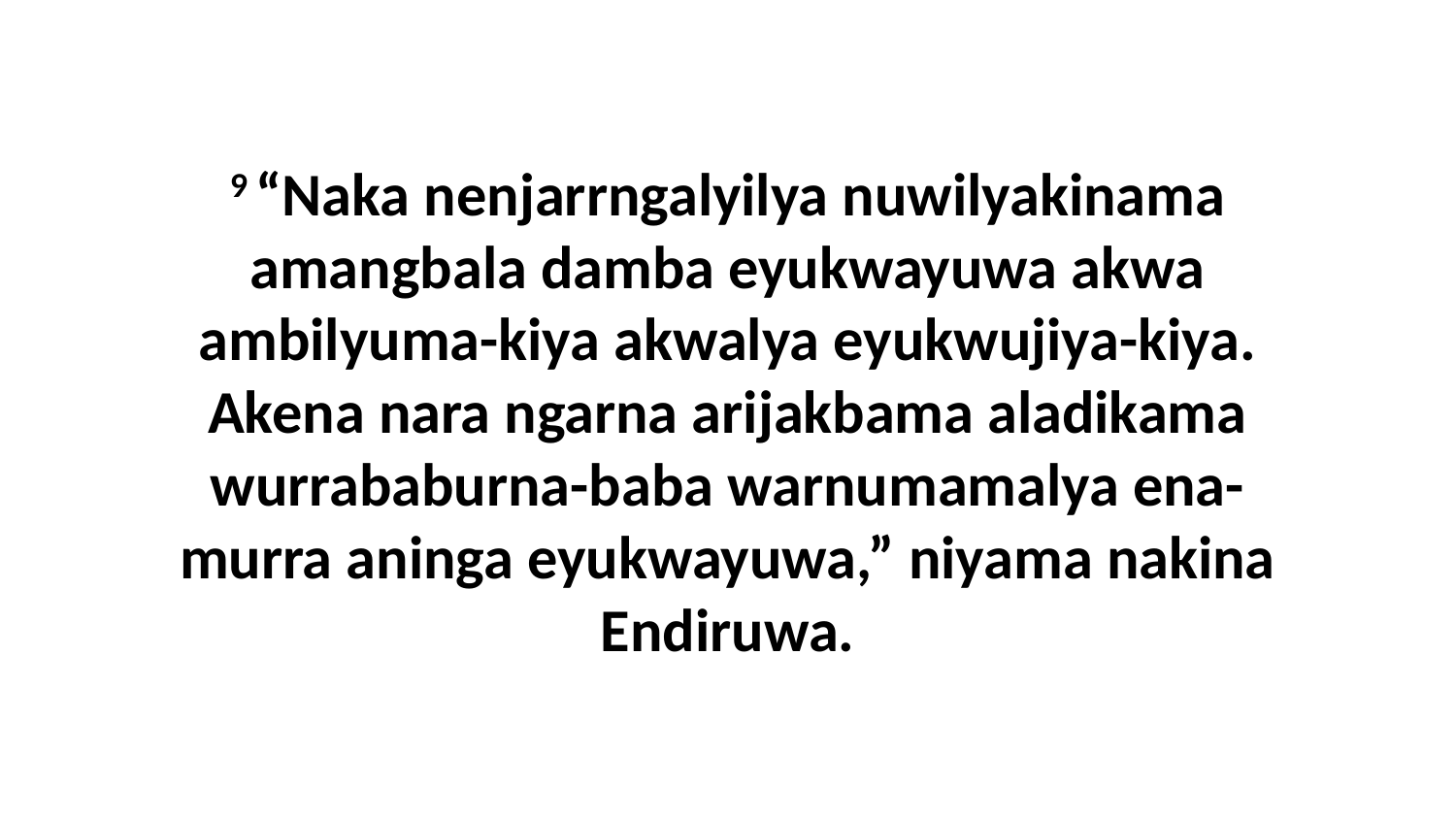

9 “Naka nenjarrngalyilya nuwilyakinama amangbala damba eyukwayuwa akwa ambilyuma-kiya akwalya eyukwujiya-kiya. Akena nara ngarna arijakbama aladikama wurrababurna-baba warnumamalya ena-murra aninga eyukwayuwa,” niyama nakina Endiruwa.